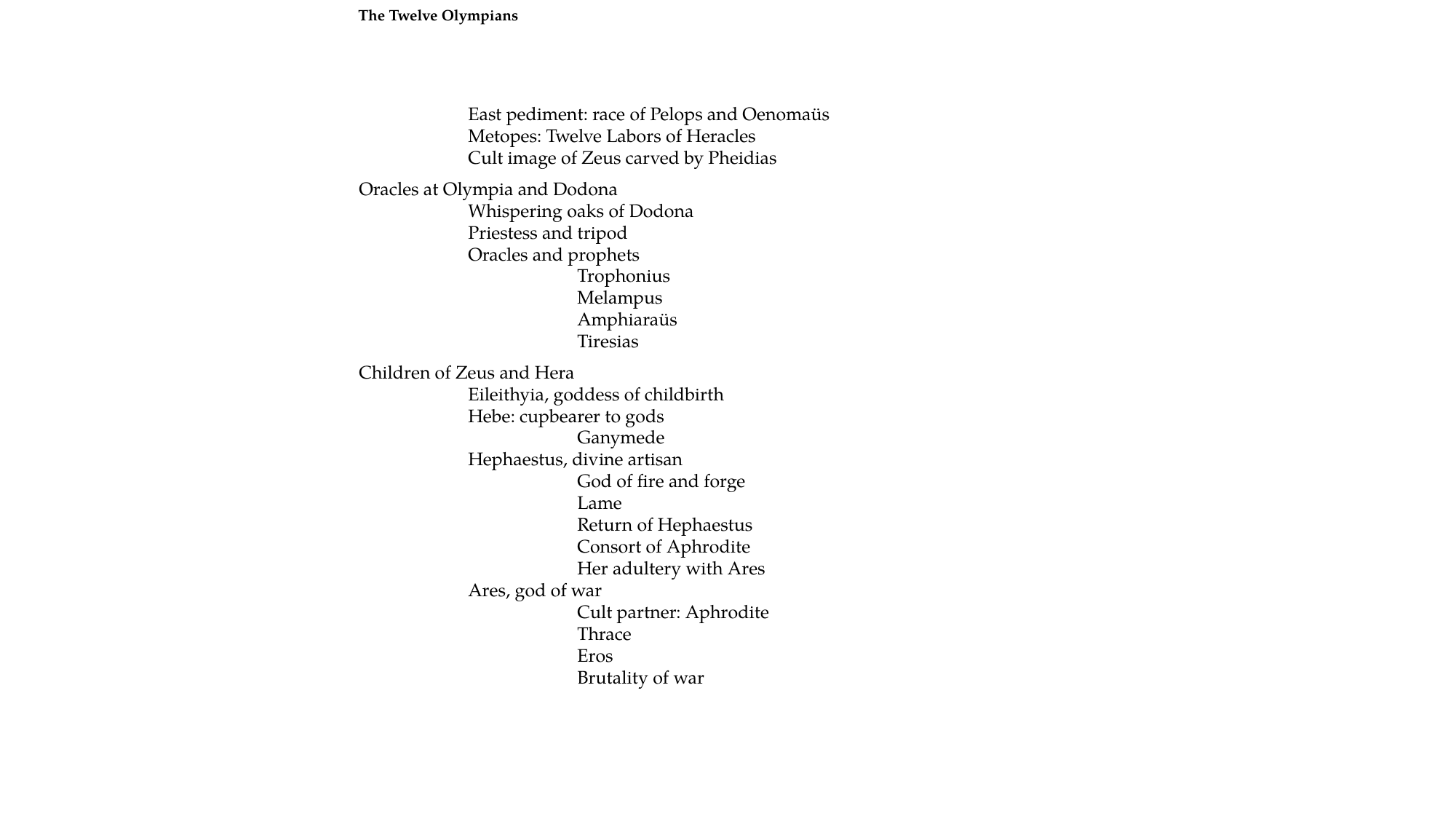

The Twelve Olympians

	East pediment: race of Pelops and Oenomaüs
          	Metopes: Twelve Labors of Heracles
          	Cult image of Zeus carved by Pheidias
Oracles at Olympia and Dodona
     	Whispering oaks of Dodona
	Priestess and tripod
	Oracles and prophets
		Trophonius
		Melampus
		Amphiaraüs
		Tiresias
Children of Zeus and Hera
     	Eileithyia, goddess of childbirth
     	Hebe: cupbearer to gods
          		Ganymede
     	Hephaestus, divine artisan
          		God of fire and forge
          		Lame
          		Return of Hephaestus
          		Consort of Aphrodite
               		Her adultery with Ares
     	Ares, god of war
          		Cult partner: Aphrodite
          		Thrace
          		Eros
          		Brutality of war